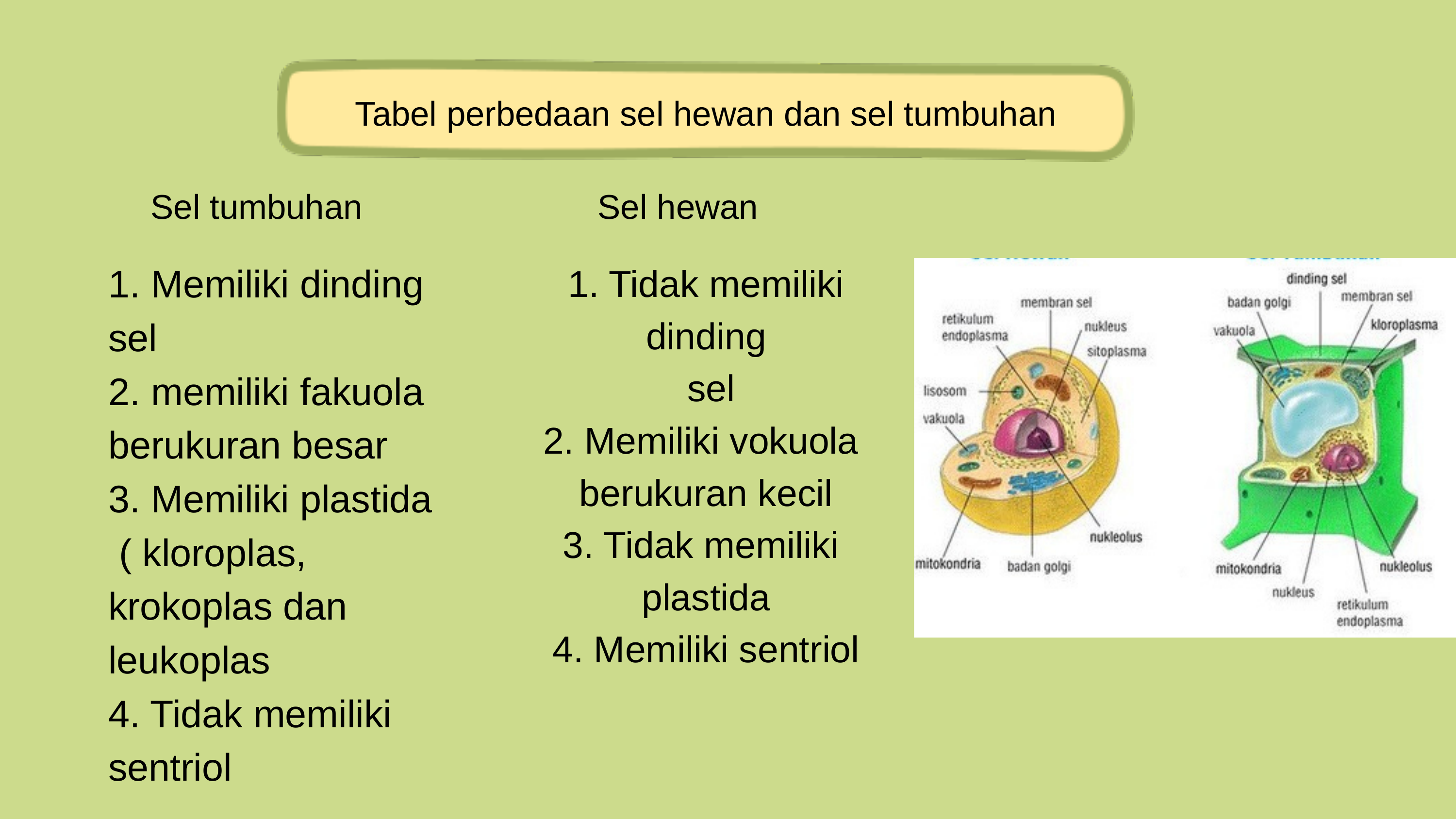

Tabel perbedaan sel hewan dan sel tumbuhan
Sel tumbuhan
Sel hewan

1. Memiliki dinding sel
2. memiliki fakuola
berukuran besar
3. Memiliki plastida
 ( kloroplas,
krokoplas dan leukoplas
4. Tidak memiliki
sentriol
1. Tidak memiliki dinding
 sel
2. Memiliki vokuola
berukuran kecil
3. Tidak memiliki
plastida
4. Memiliki sentriol